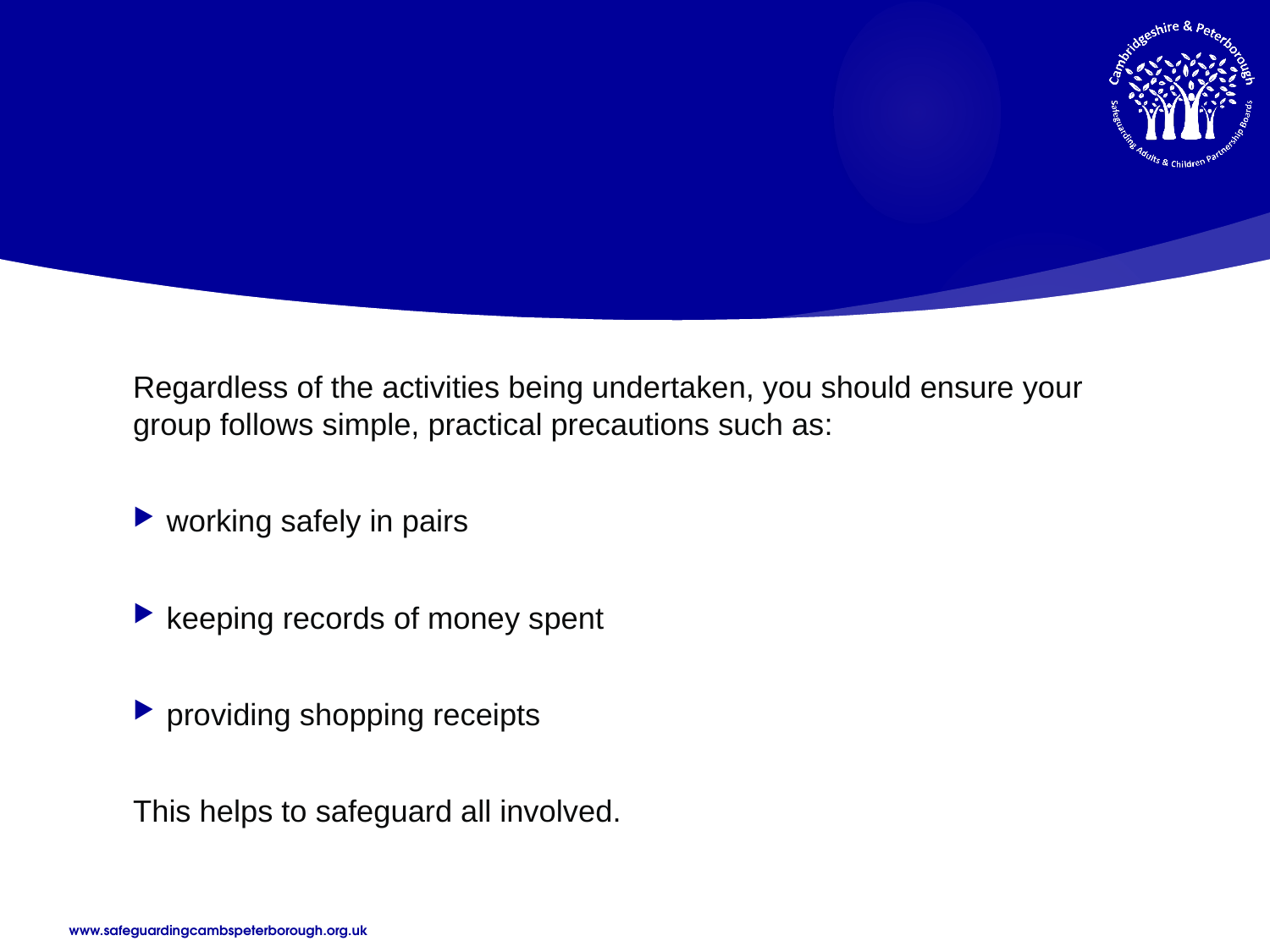

#
Regardless of the activities being undertaken, you should ensure your group follows simple, practical precautions such as:

working safely in pairs

keeping records of money spent

providing shopping receipts

This helps to safeguard all involved.
www.safeguardingcambspeterborough.org.uk